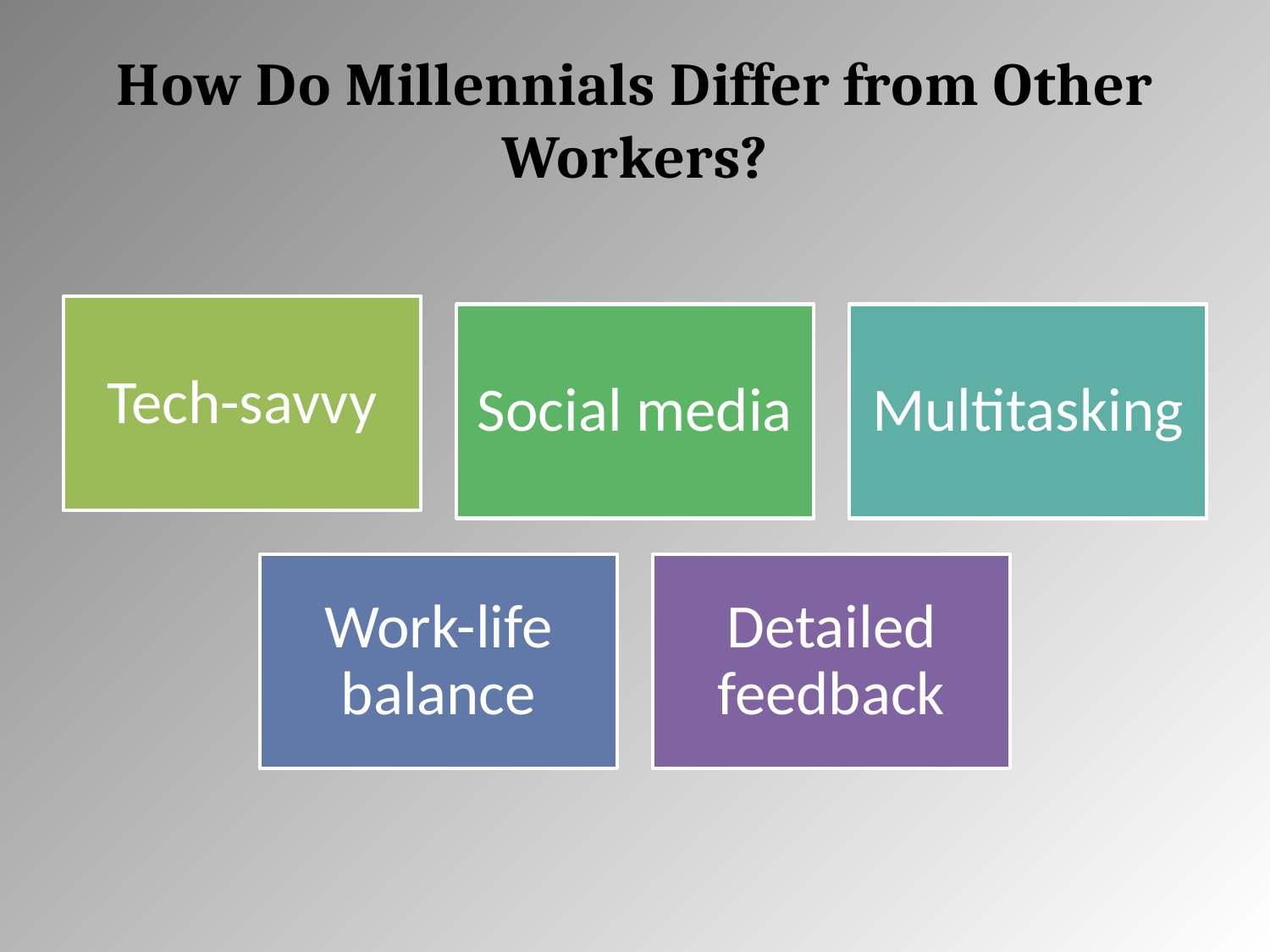

# How Do Millennials Differ from Other Workers?
Tech-savvy
Social media
Multitasking
Work-life balance
Detailed feedback